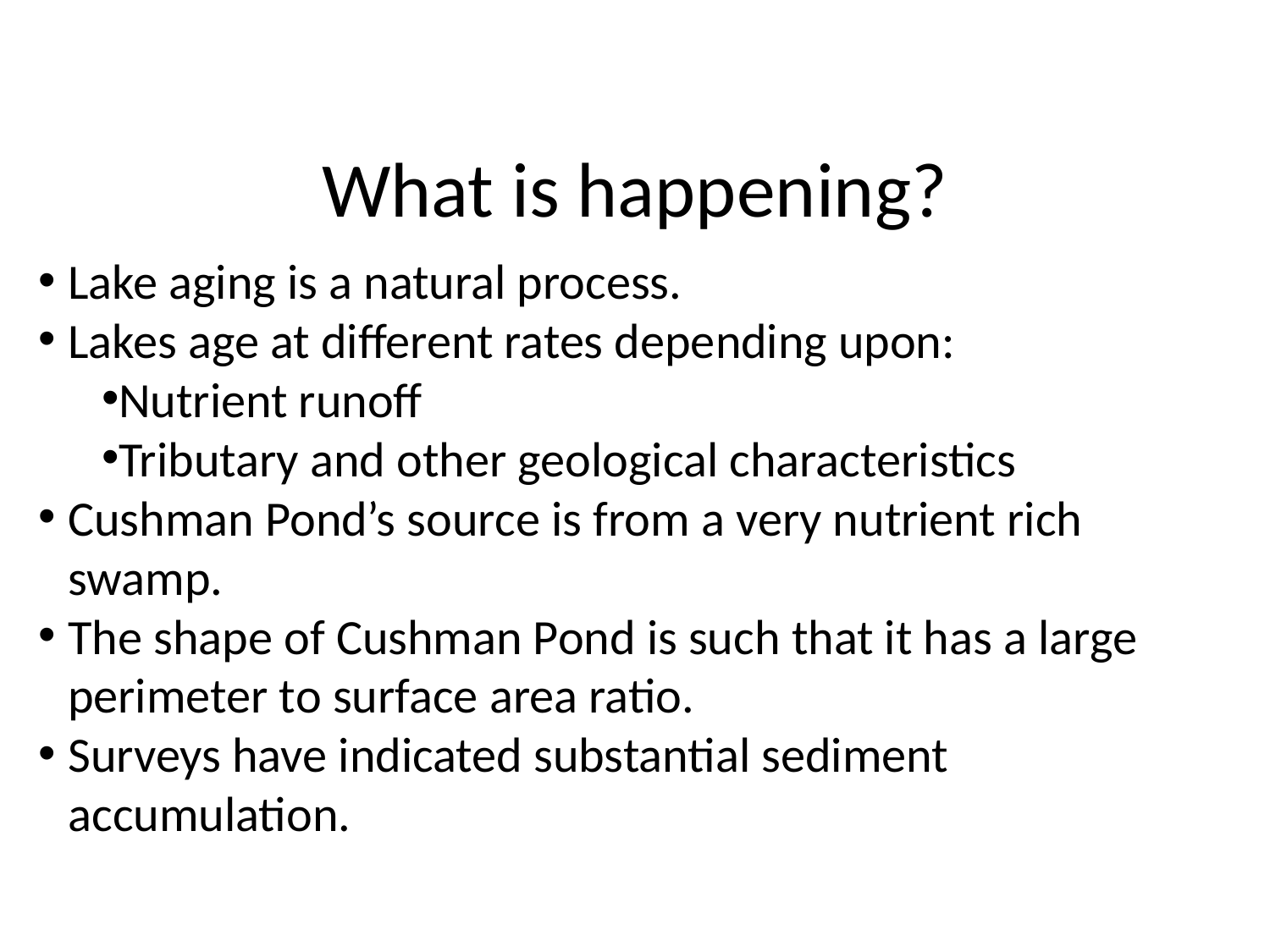

# What is happening?
Lake aging is a natural process.
Lakes age at different rates depending upon:
Nutrient runoff
Tributary and other geological characteristics
Cushman Pond’s source is from a very nutrient rich swamp.
The shape of Cushman Pond is such that it has a large perimeter to surface area ratio.
Surveys have indicated substantial sediment accumulation.